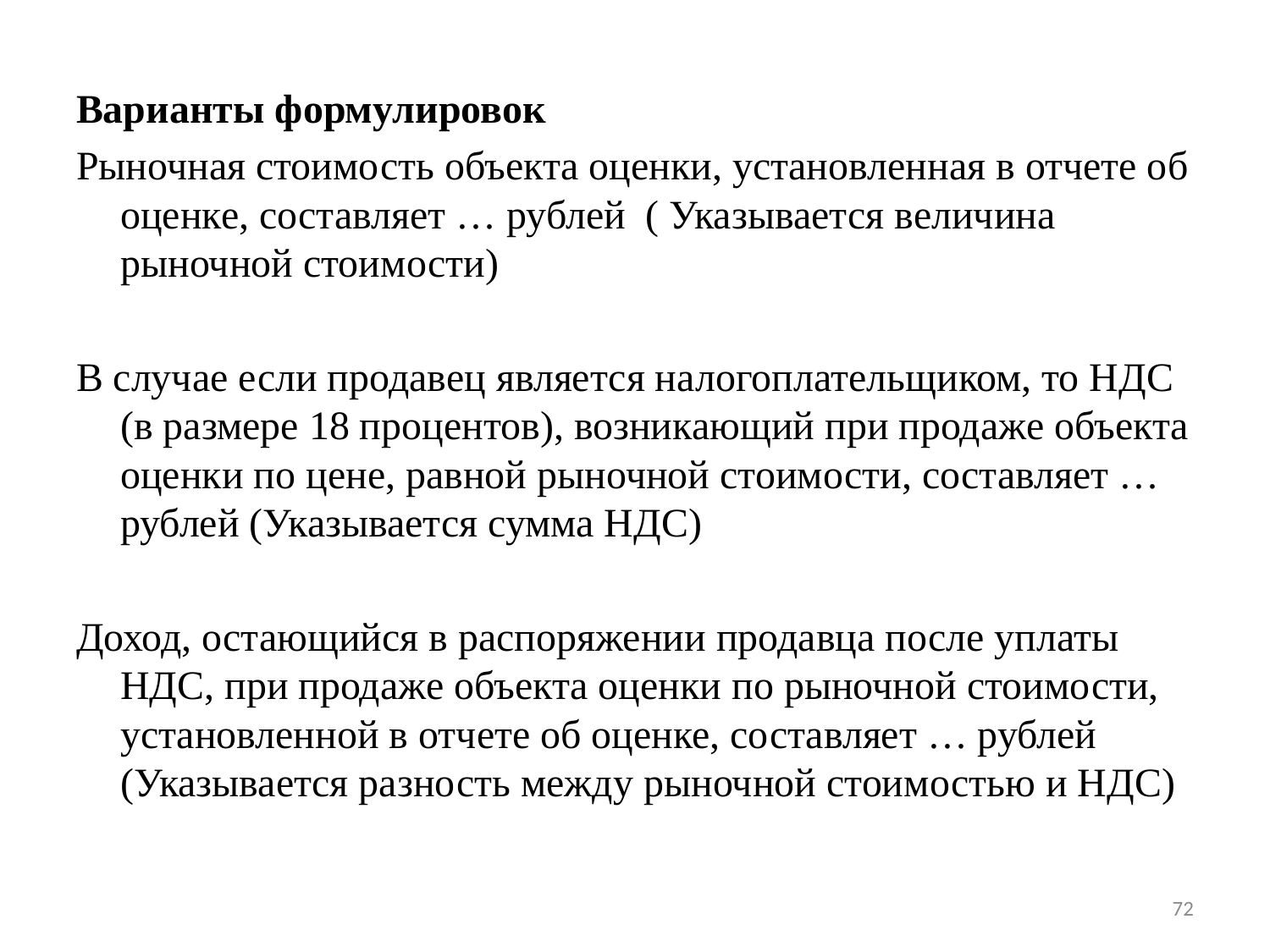

Варианты формулировок
Рыночная стоимость объекта оценки, установленная в отчете об оценке, составляет … рублей  ( Указывается величина рыночной стоимости)

В случае если продавец является налогоплательщиком, то НДС (в размере 18 процентов), возникающий при продаже объекта оценки по цене, равной рыночной стоимости, составляет … рублей (Указывается сумма НДС)

Доход, остающийся в распоряжении продавца после уплаты НДС, при продаже объекта оценки по рыночной стоимости, установленной в отчете об оценке, составляет … рублей (Указывается разность между рыночной стоимостью и НДС)
72